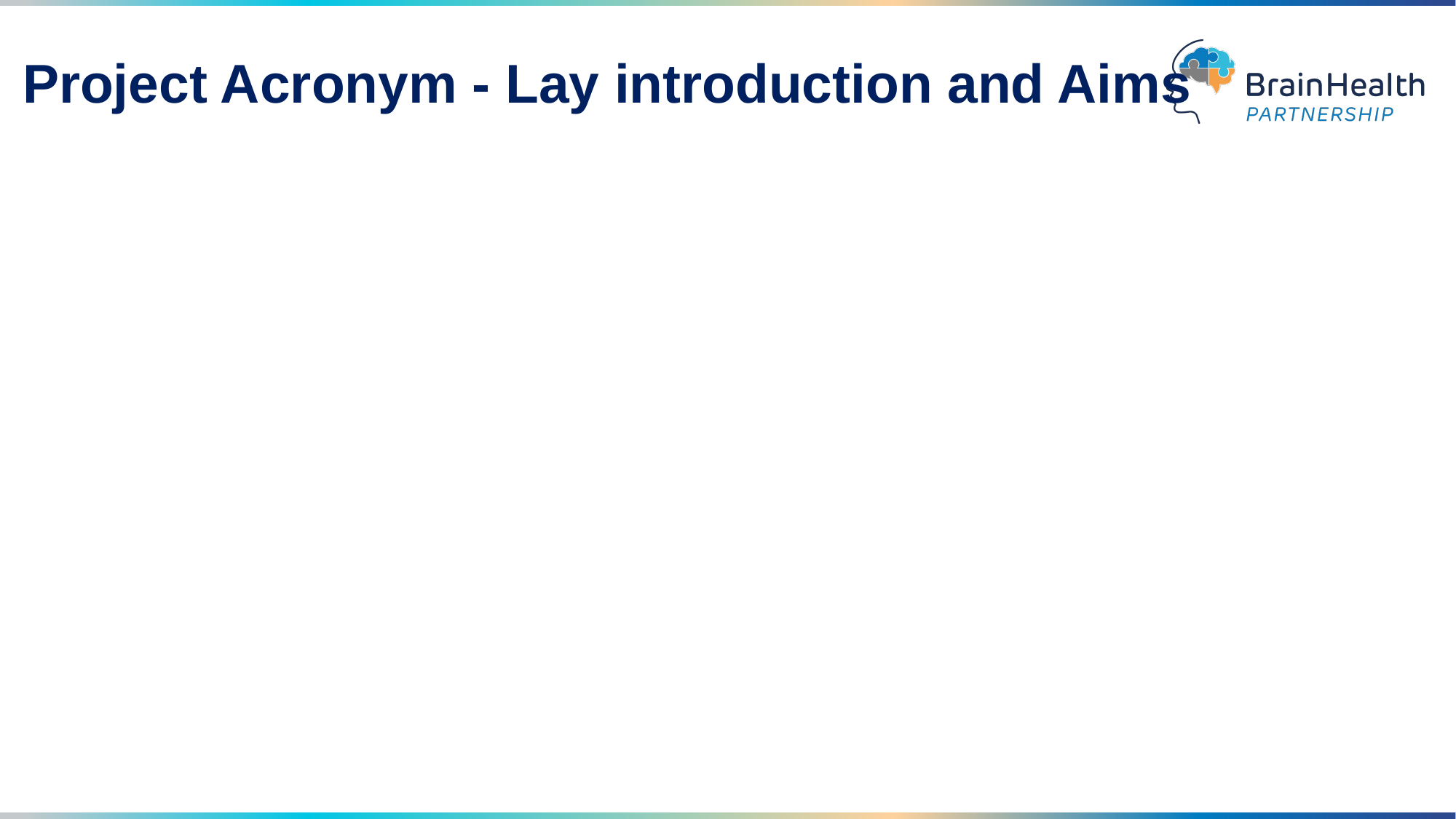

# Project Acronym - Lay introduction and Aims